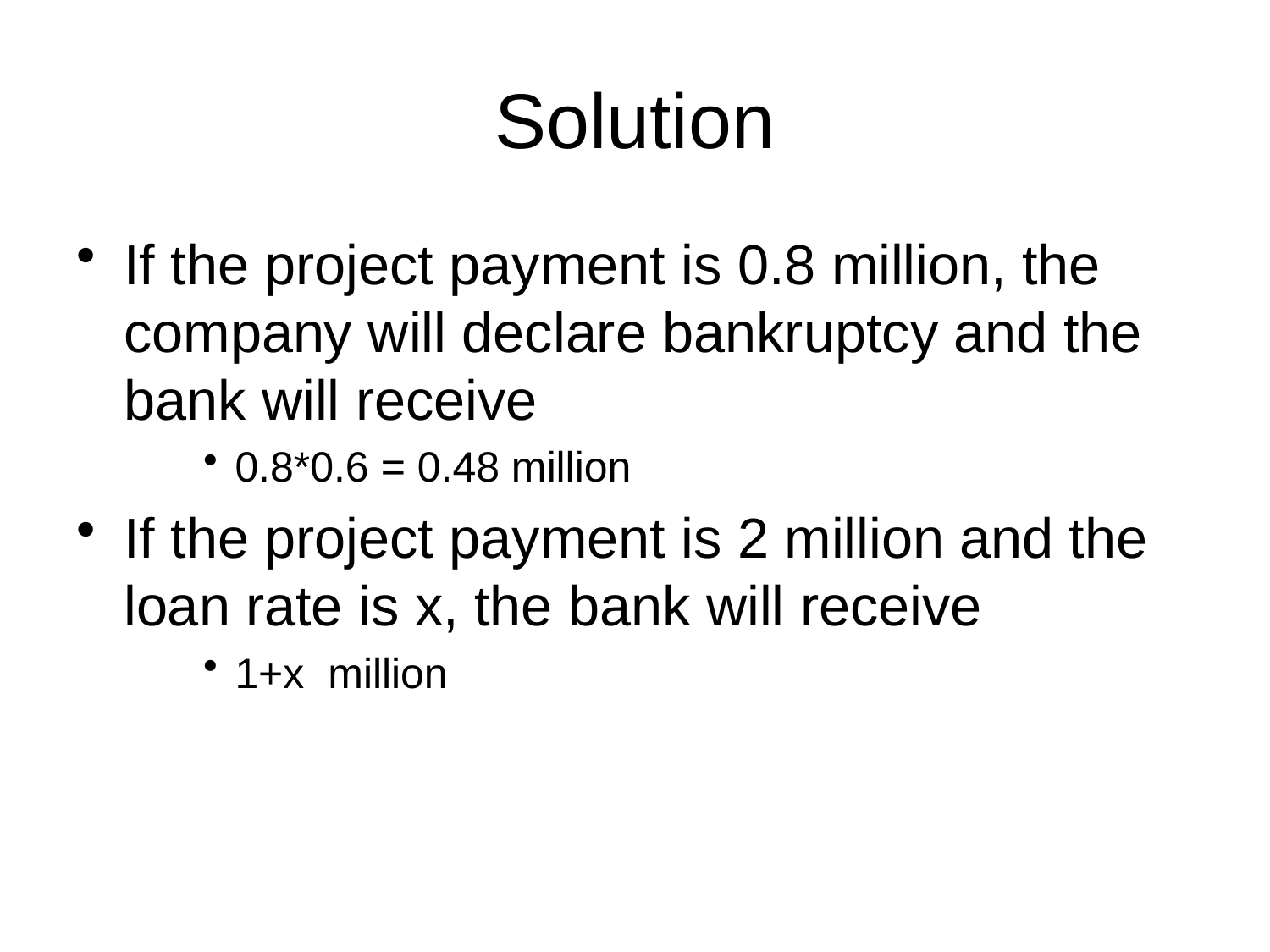

# Solution
If the project payment is 0.8 million, the company will declare bankruptcy and the bank will receive
0.8*0.6 = 0.48 million
If the project payment is 2 million and the loan rate is x, the bank will receive
1+x  million